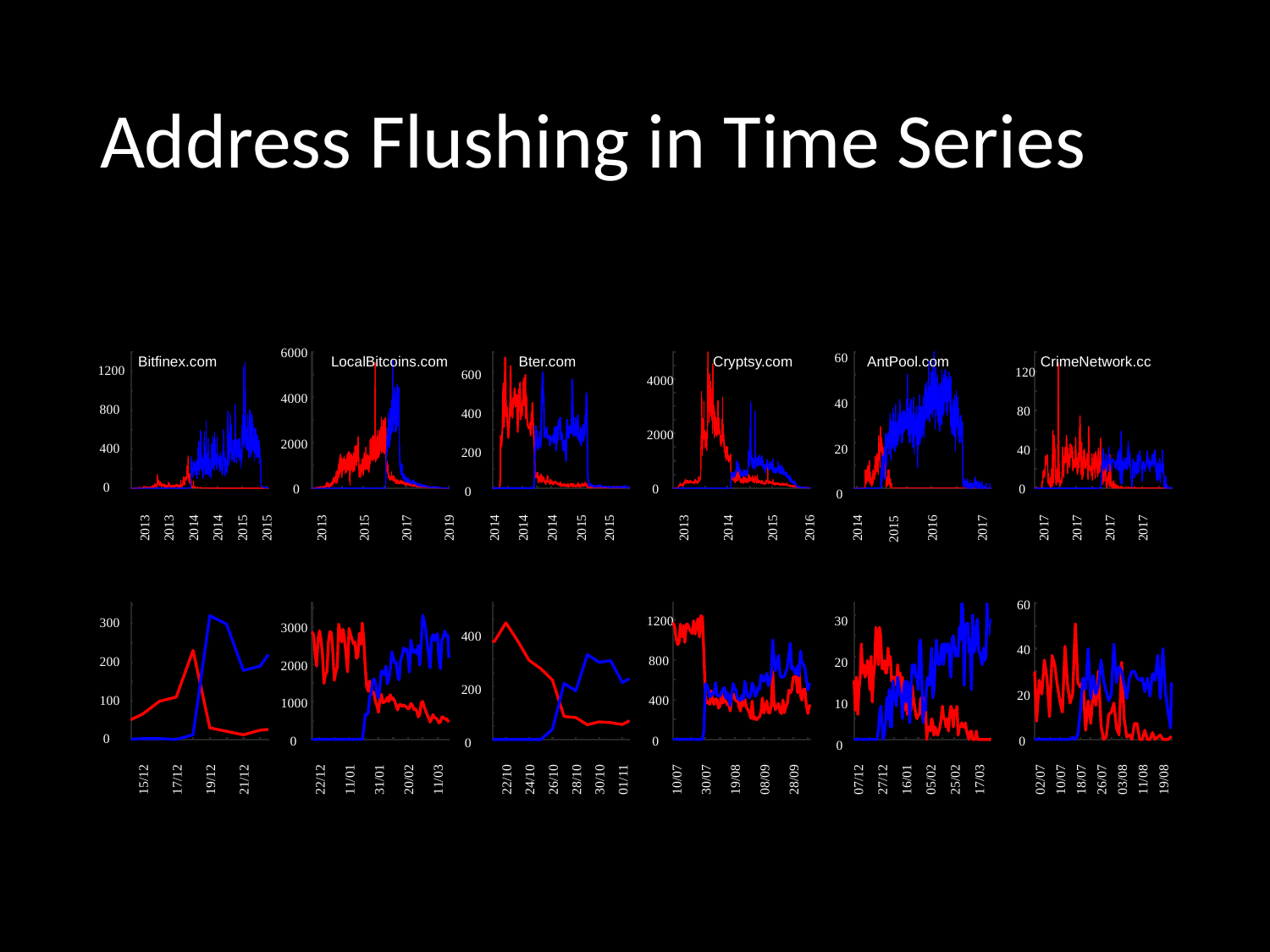

# Address Flushing in Time Series
6000
60
Cryptsy.com
Bitfinex.com
LocalBitcoins.com
Bter.com
AntPool.com
CrimeNetwork.cc

1200

120
600

4000
4000
40
800
80
400
2000
2000
400
20
40
200
0
0
0
0
0
0

2013
2013
2014
2014
2015
2015
2013
2015
2017
2019
2014
2014
2014
2015
2015
2013
2014
2015
2016
2014
2016
2017
2017
2017
2017
2017
2015
60

1200
30
300
3000

400

40
800
200
20
2000
200
20
100
400
1000
10
0
0
0
0
0
0

15/12
17/12
19/12
21/12
22/12
11/01
31/01
20/02
11/03
22/10
24/10
26/10
28/10
30/10
01/11
10/07
30/07
19/08
08/09
28/09
07/12
27/12
16/01
05/02
25/02
17/03
02/07
10/07
18/07
26/07
03/08
11/08
19/08